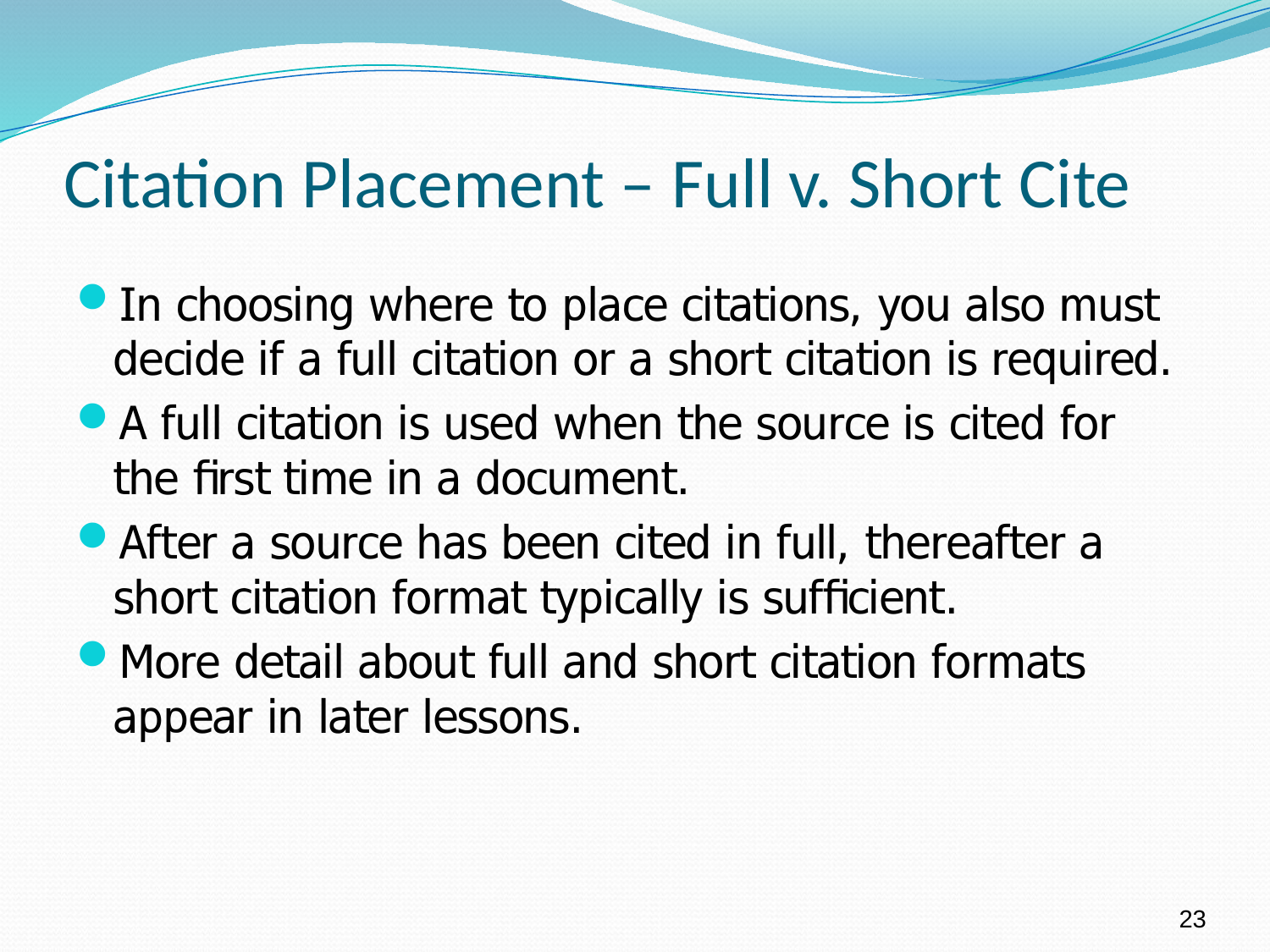

# Citation Placement – Full v. Short Cite
In choosing where to place citations, you also must decide if a full citation or a short citation is required.
A full citation is used when the source is cited for the first time in a document.
After a source has been cited in full, thereafter a short citation format typically is sufficient.
More detail about full and short citation formats appear in later lessons.
23